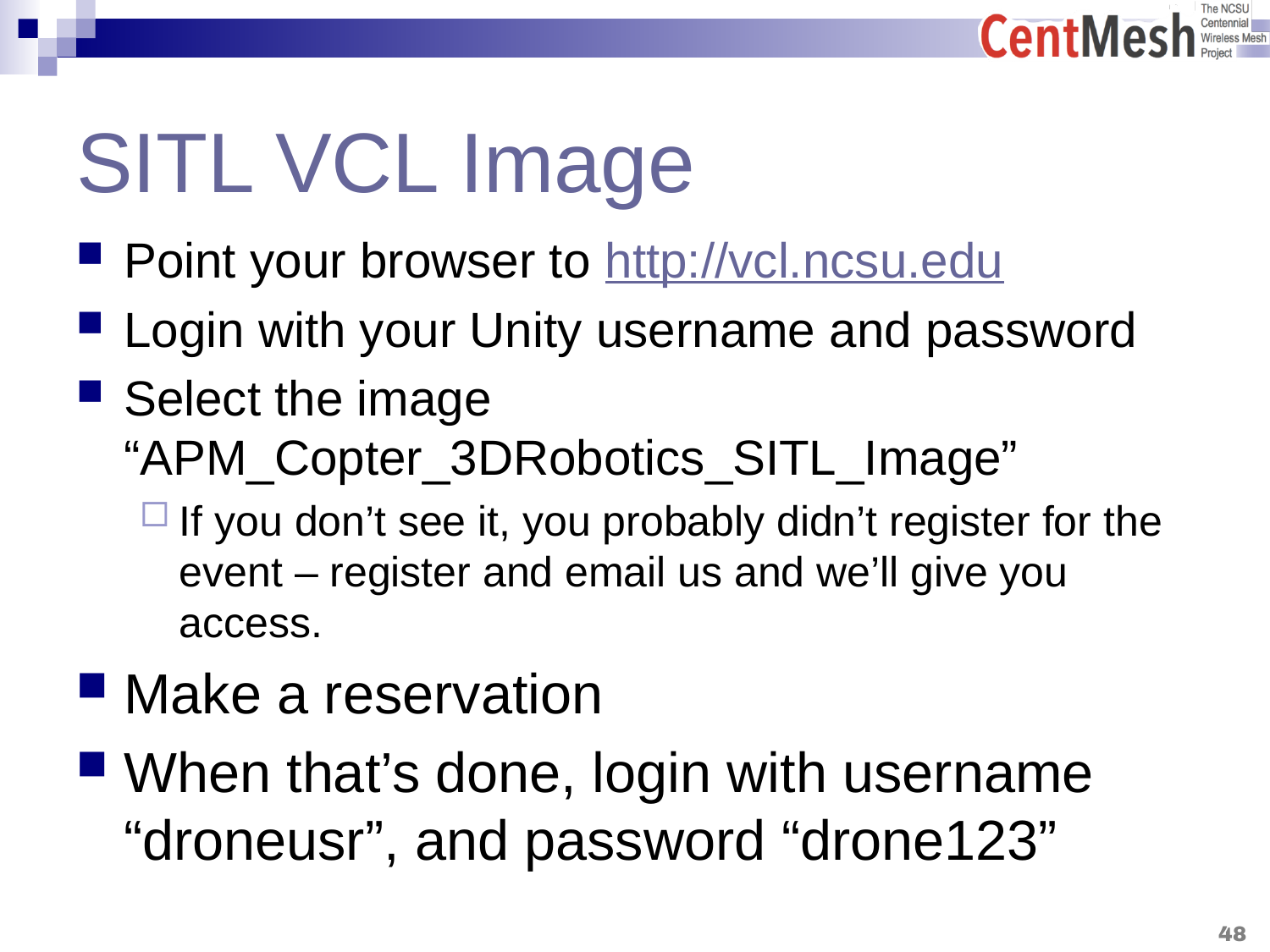

# SITL VCL Image
Point your browser to http://vcl.ncsu.edu
Login with your Unity username and password
Select the image “APM_Copter_3DRobotics_SITL_Image”
If you don’t see it, you probably didn’t register for the event – register and email us and we’ll give you access.
Make a reservation
When that’s done, login with username “droneusr”, and password “drone123”

         48